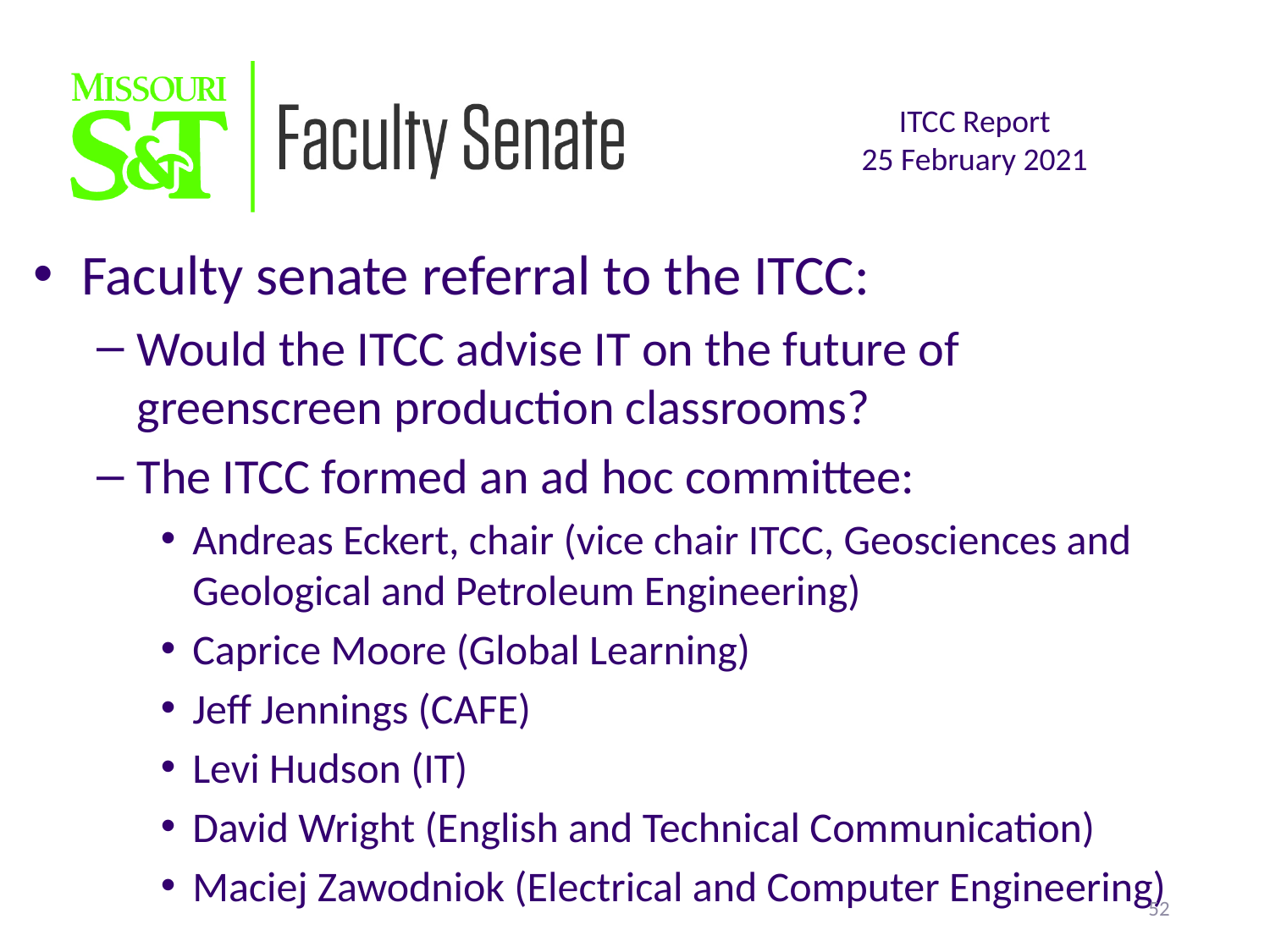

Faculty senate referral to the ITCC:
Would the ITCC advise IT on the future of greenscreen production classrooms?
The ITCC formed an ad hoc committee:
Andreas Eckert, chair (vice chair ITCC, Geosciences and Geological and Petroleum Engineering)
Caprice Moore (Global Learning)
Jeff Jennings (CAFE)
Levi Hudson (IT)
David Wright (English and Technical Communication)
Maciej Zawodniok (Electrical and Computer Engineering)

52